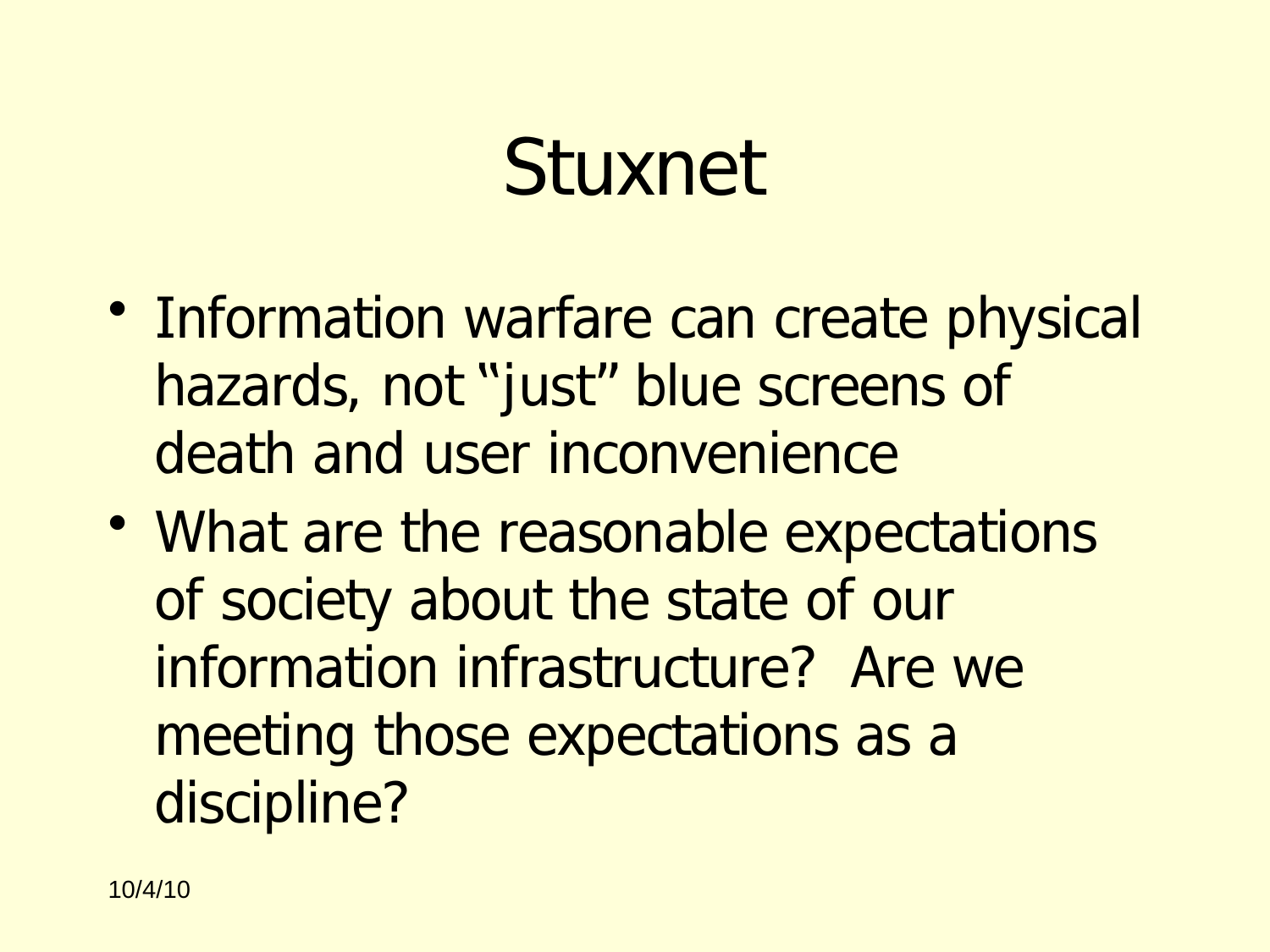

# Stuxnet
Information warfare can create physical hazards, not “just” blue screens of death and user inconvenience
What are the reasonable expectations of society about the state of our information infrastructure?  Are we meeting those expectations as a discipline?
10/4/10